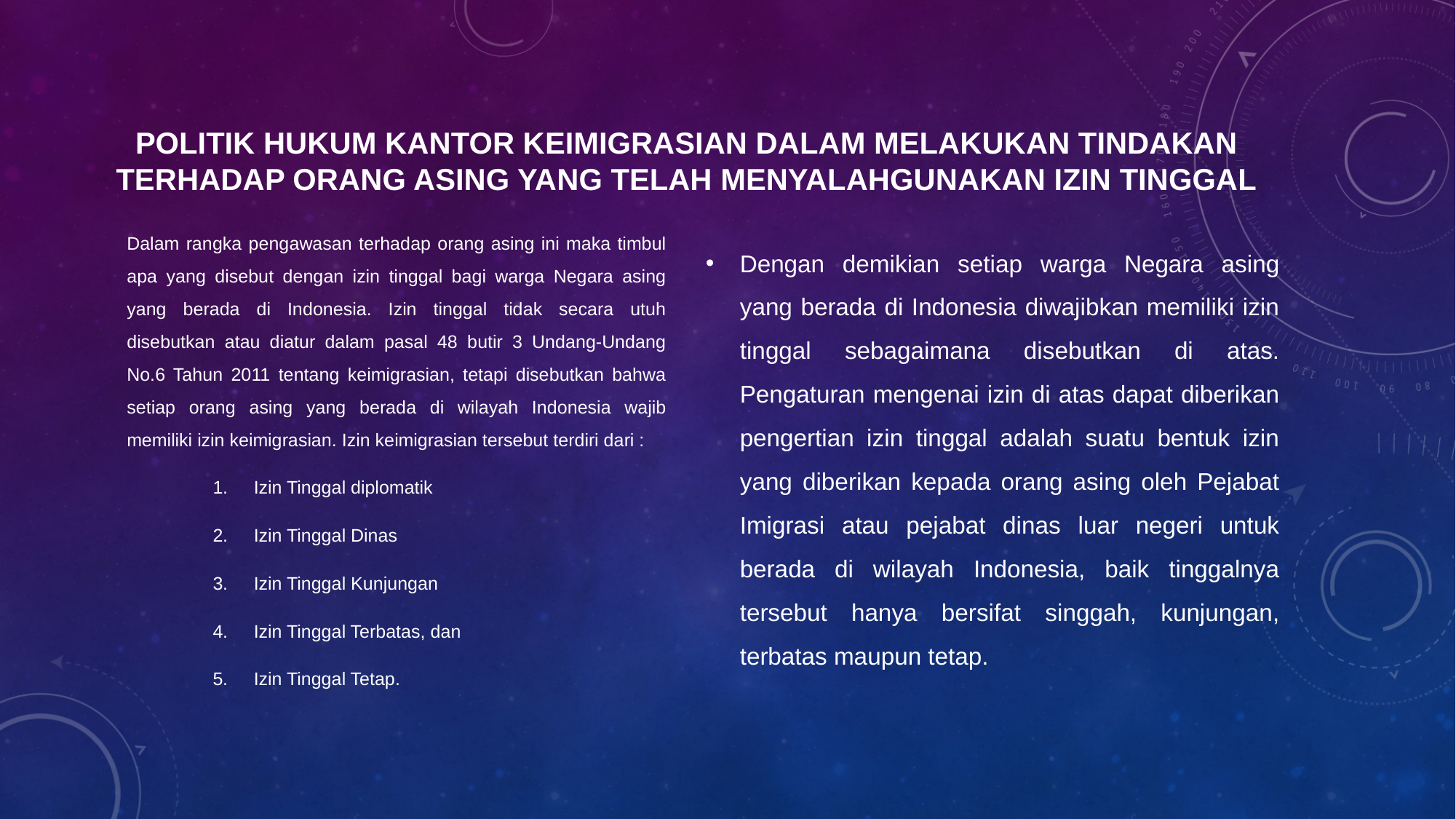

# Politik Hukum Kantor Keimigrasian Dalam Melakukan Tindakan terhadap Orang Asing yang telah menyalahgunakan Izin Tinggal
Dalam rangka pengawasan terhadap orang asing ini maka timbul apa yang disebut dengan izin tinggal bagi warga Negara asing yang berada di Indonesia. Izin tinggal tidak secara utuh disebutkan atau diatur dalam pasal 48 butir 3 Undang-Undang No.6 Tahun 2011 tentang keimigrasian, tetapi disebutkan bahwa setiap orang asing yang berada di wilayah Indonesia wajib memiliki izin keimigrasian. Izin keimigrasian tersebut terdiri dari :
Izin Tinggal diplomatik
Izin Tinggal Dinas
Izin Tinggal Kunjungan
Izin Tinggal Terbatas, dan
Izin Tinggal Tetap.

Dengan demikian setiap warga Negara asing yang berada di Indonesia diwajibkan memiliki izin tinggal sebagaimana disebutkan di atas. Pengaturan mengenai izin di atas dapat diberikan pengertian izin tinggal adalah suatu bentuk izin yang diberikan kepada orang asing oleh Pejabat Imigrasi atau pejabat dinas luar negeri untuk berada di wilayah Indonesia, baik tinggalnya tersebut hanya bersifat singgah, kunjungan, terbatas maupun tetap.